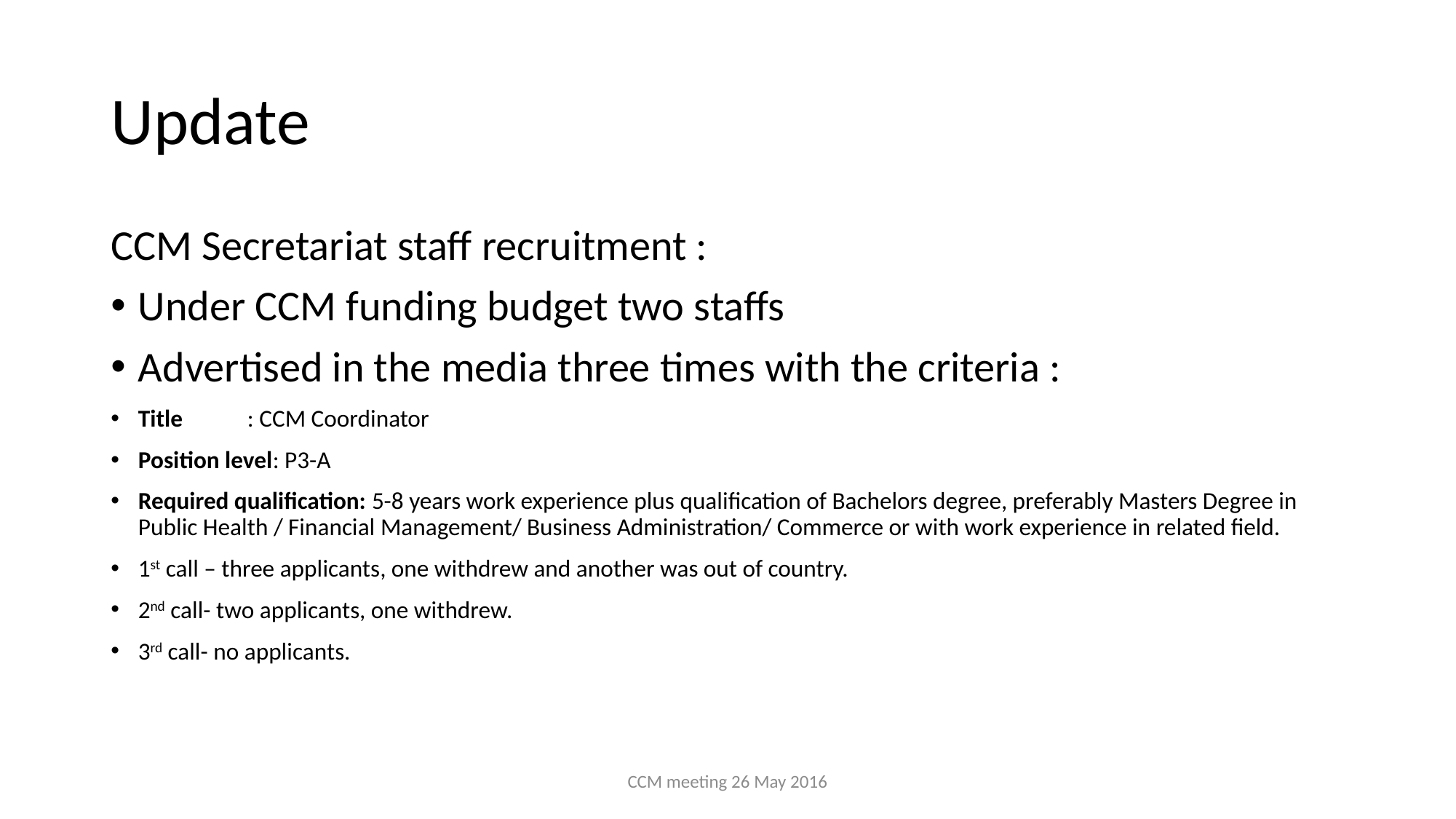

# Update
CCM Secretariat staff recruitment :
Under CCM funding budget two staffs
Advertised in the media three times with the criteria :
Title	: CCM Coordinator
Position level: P3-A
Required qualification: 5-8 years work experience plus qualification of Bachelors degree, preferably Masters Degree in  Public Health / Financial Management/ Business Administration/ Commerce or with work experience in related field.
1st call – three applicants, one withdrew and another was out of country.
2nd call- two applicants, one withdrew.
3rd call- no applicants.

CCM meeting 26 May 2016